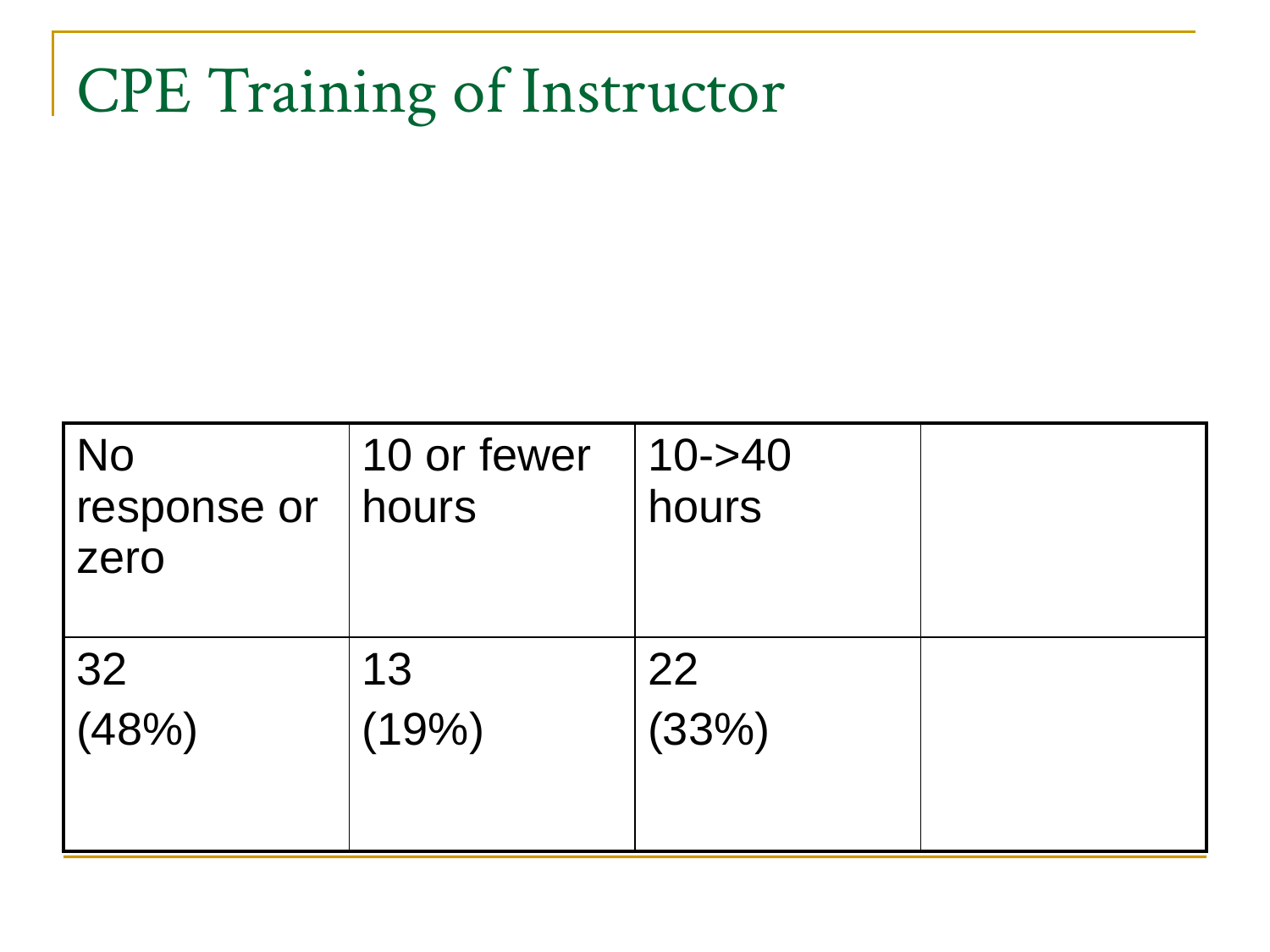

# CPE Training of Instructor
| No response or zero | 10 or fewer hours | 10->40 hours |  |
| --- | --- | --- | --- |
| 32 (48%) | 13 (19%) | 22 (33%) |  |